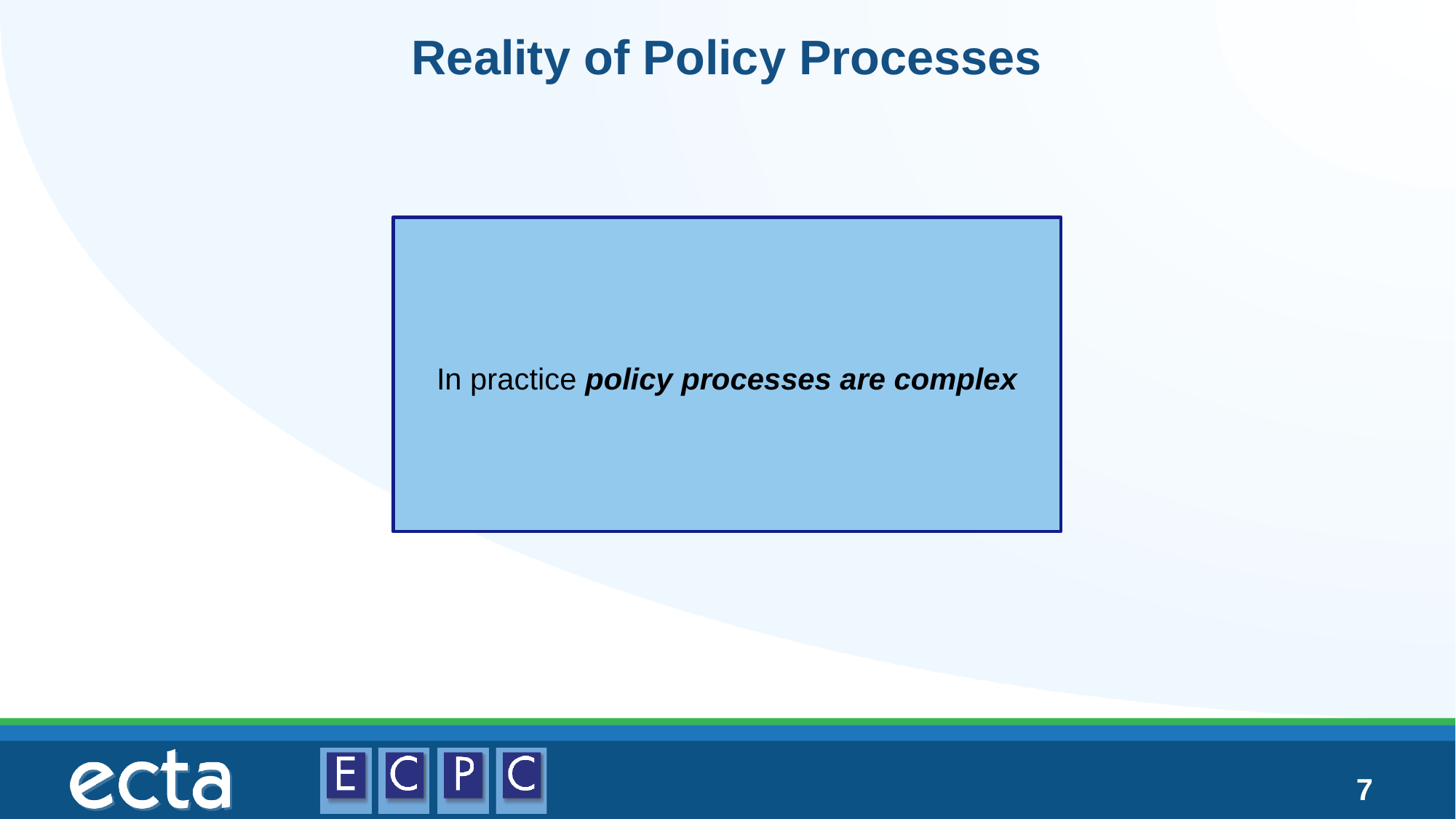

# Reality of Policy Processes
In practice policy processes are complex
7